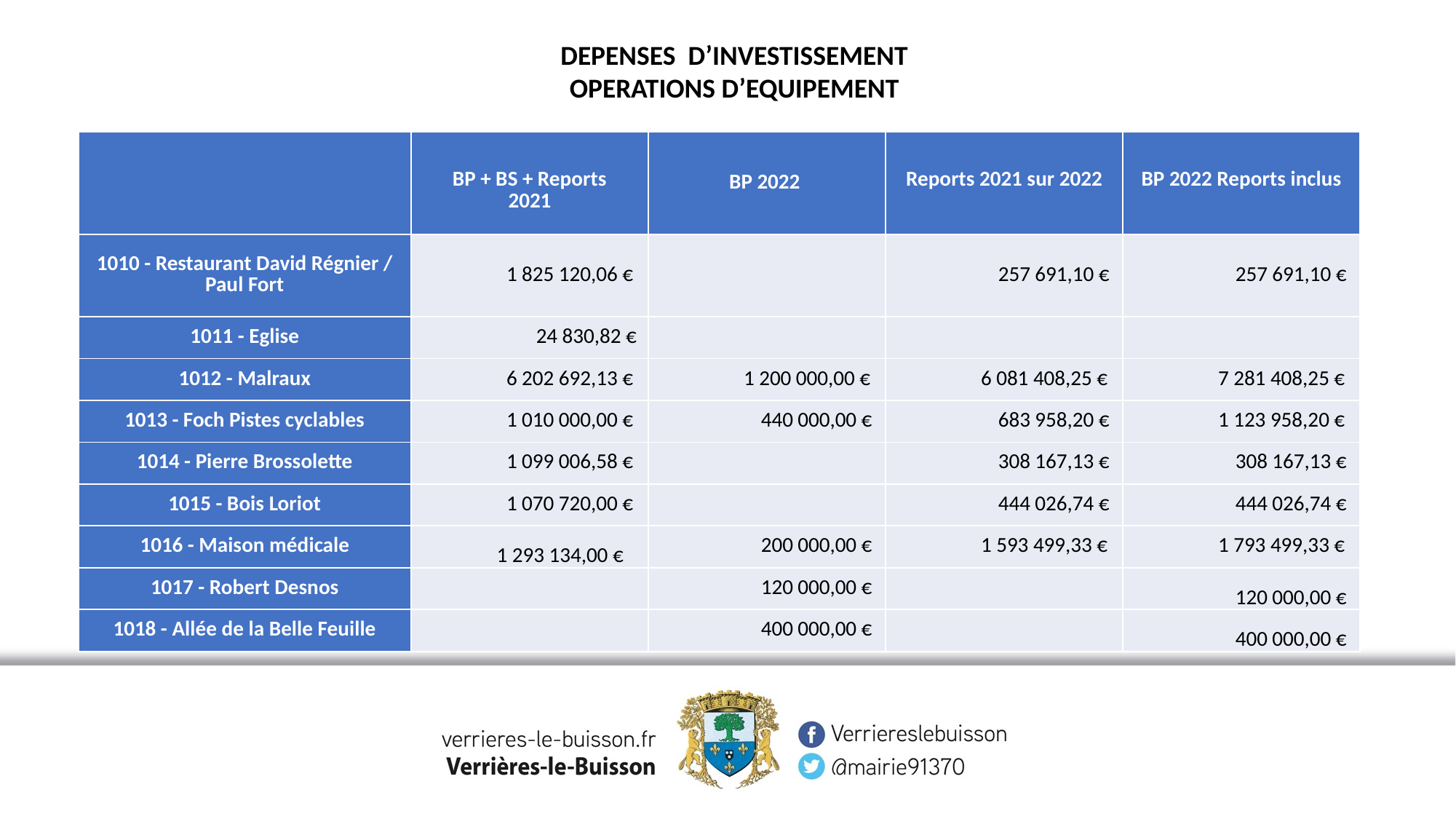

DEPENSES  D’INVESTISSEMENT
OPERATIONS D’EQUIPEMENT
|  | BP + BS + Reports 2021 | BP 2022 | Reports 2021 sur 2022 | BP 2022 Reports inclus |
| --- | --- | --- | --- | --- |
| 1010 - Restaurant David Régnier / Paul Fort | 1 825 120,06 € |  | 257 691,10 € | 257 691,10 € |
| 1011 - Eglise | 24 830,82 € |  |  |  |
| 1012 - Malraux | 6 202 692,13 € | 1 200 000,00 € | 6 081 408,25 € | 7 281 408,25 € |
| 1013 - Foch Pistes cyclables | 1 010 000,00 € | 440 000,00 € | 683 958,20 € | 1 123 958,20 € |
| 1014 - Pierre Brossolette | 1 099 006,58 € |  | 308 167,13 € | 308 167,13 € |
| 1015 - Bois Loriot | 1 070 720,00 € |  | 444 026,74 € | 444 026,74 € |
| 1016 - Maison médicale | 1 293 134,00 € | 200 000,00 € | 1 593 499,33 € | 1 793 499,33 € |
| 1017 - Robert Desnos |  | 120 000,00 € |  | 120 000,00 € |
| 1018 - Allée de la Belle Feuille |  | 400 000,00 € |  | 400 000,00 € |